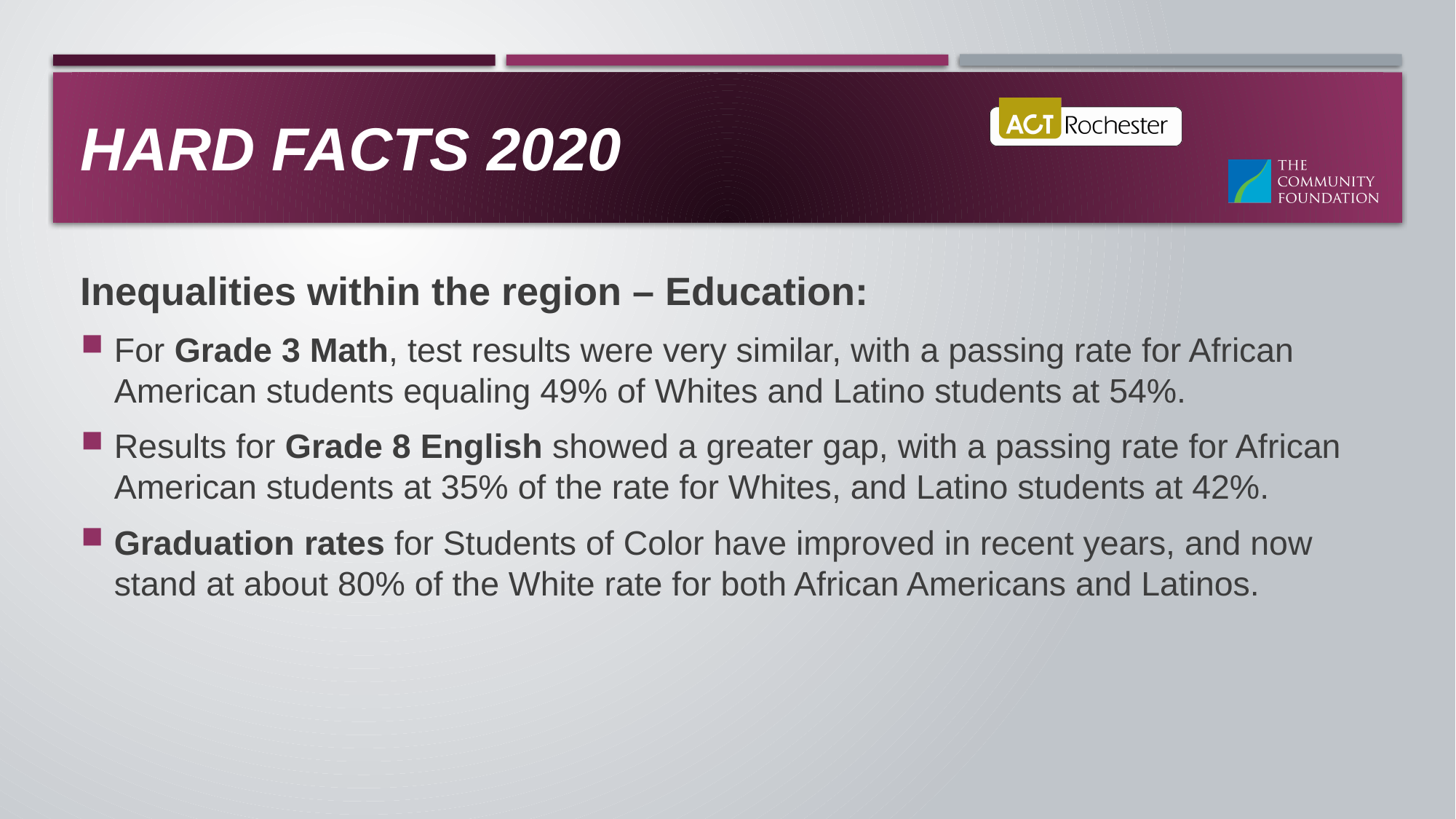

# Hard Facts 2020
Inequalities within the region – Education:
For Grade 3 Math, test results were very similar, with a passing rate for African American students equaling 49% of Whites and Latino students at 54%.
Results for Grade 8 English showed a greater gap, with a passing rate for African American students at 35% of the rate for Whites, and Latino students at 42%.
Graduation rates for Students of Color have improved in recent years, and now stand at about 80% of the White rate for both African Americans and Latinos.